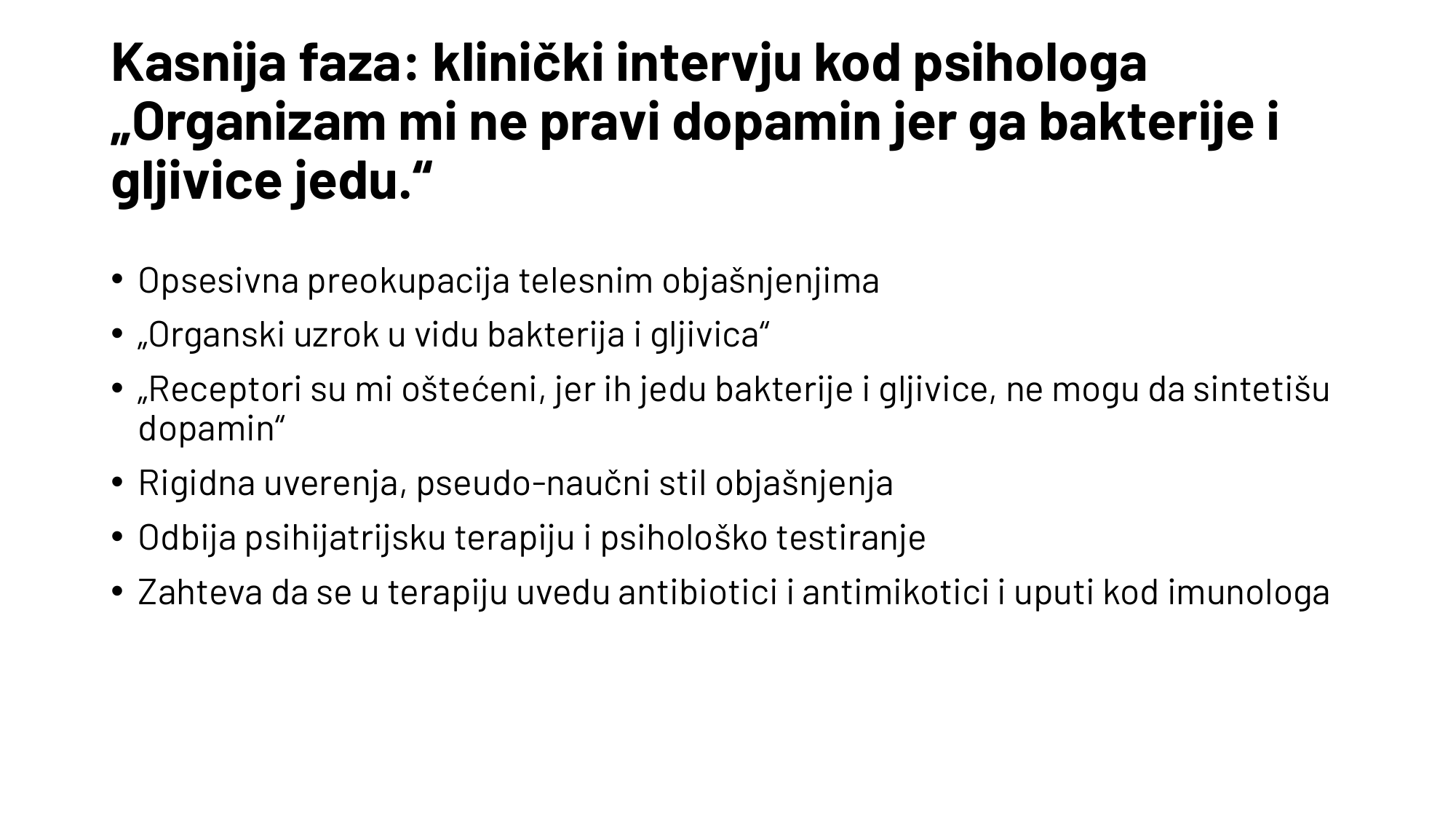

# Kasnija faza: klinički intervju kod psihologa „Organizam mi ne pravi dopamin jer ga bakterije i gljivice jedu.“
Opsesivna preokupacija telesnim objašnjenjima
„Organski uzrok u vidu bakterija i gljivica“
„Receptori su mi oštećeni, jer ih jedu bakterije i gljivice, ne mogu da sintetišu dopamin“
Rigidna uverenja, pseudo-naučni stil objašnjenja
Odbija psihijatrijsku terapiju i psihološko testiranje
Zahteva da se u terapiju uvedu antibiotici i antimikotici i uputi kod imunologa